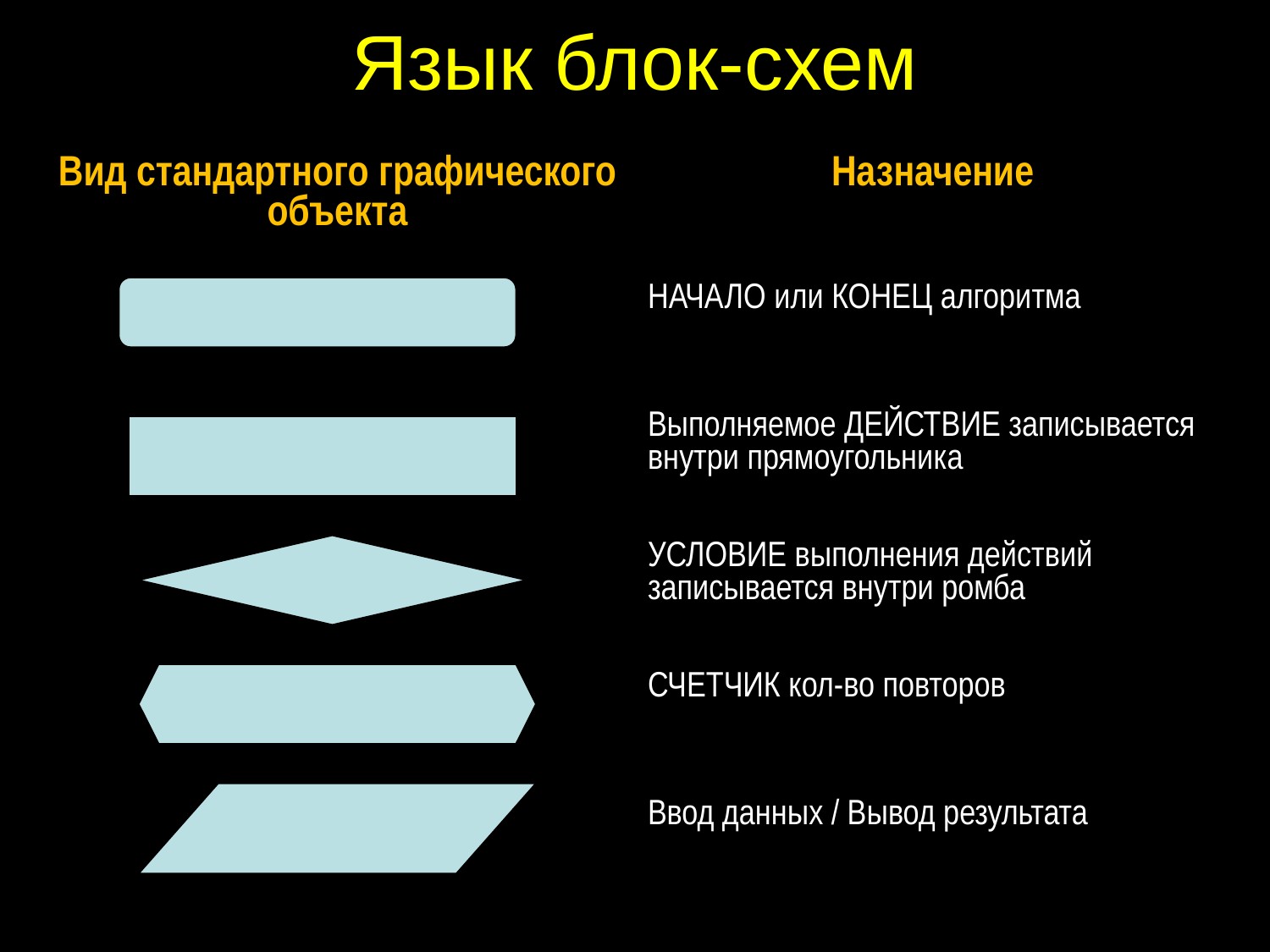

# Язык блок-схем
| Вид стандартного графического объекта | Назначение |
| --- | --- |
|  | НАЧАЛО или КОНЕЦ алгоритма |
|  | Выполняемое ДЕЙСТВИЕ записывается внутри прямоугольника |
|  | УСЛОВИЕ выполнения действий записывается внутри ромба |
|  | СЧЕТЧИК кол-во повторов |
|  | Ввод данных / Вывод результата |